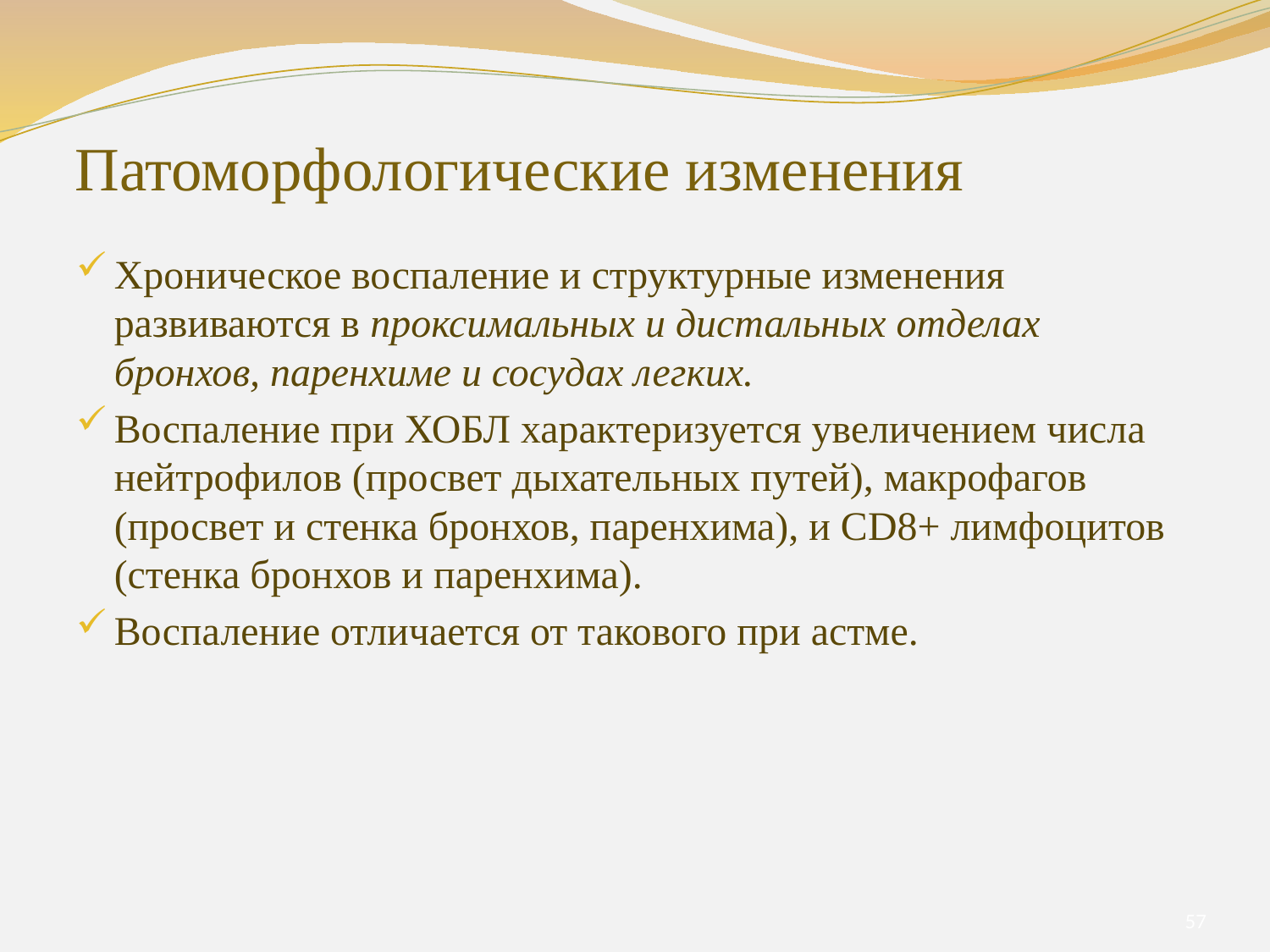

# Патоморфологические изменения
Хроническое воспаление и структурные изменения развиваются в проксимальных и дистальных отделах бронхов, паренхиме и сосудах легких.
Воспаление при ХОБЛ характеризуется увеличением числа нейтрофилов (просвет дыхательных путей), макрофагов (просвет и стенка бронхов, паренхима), и CD8+ лимфоцитов (стенка бронхов и паренхима).
Воспаление отличается от такового при астме.

57